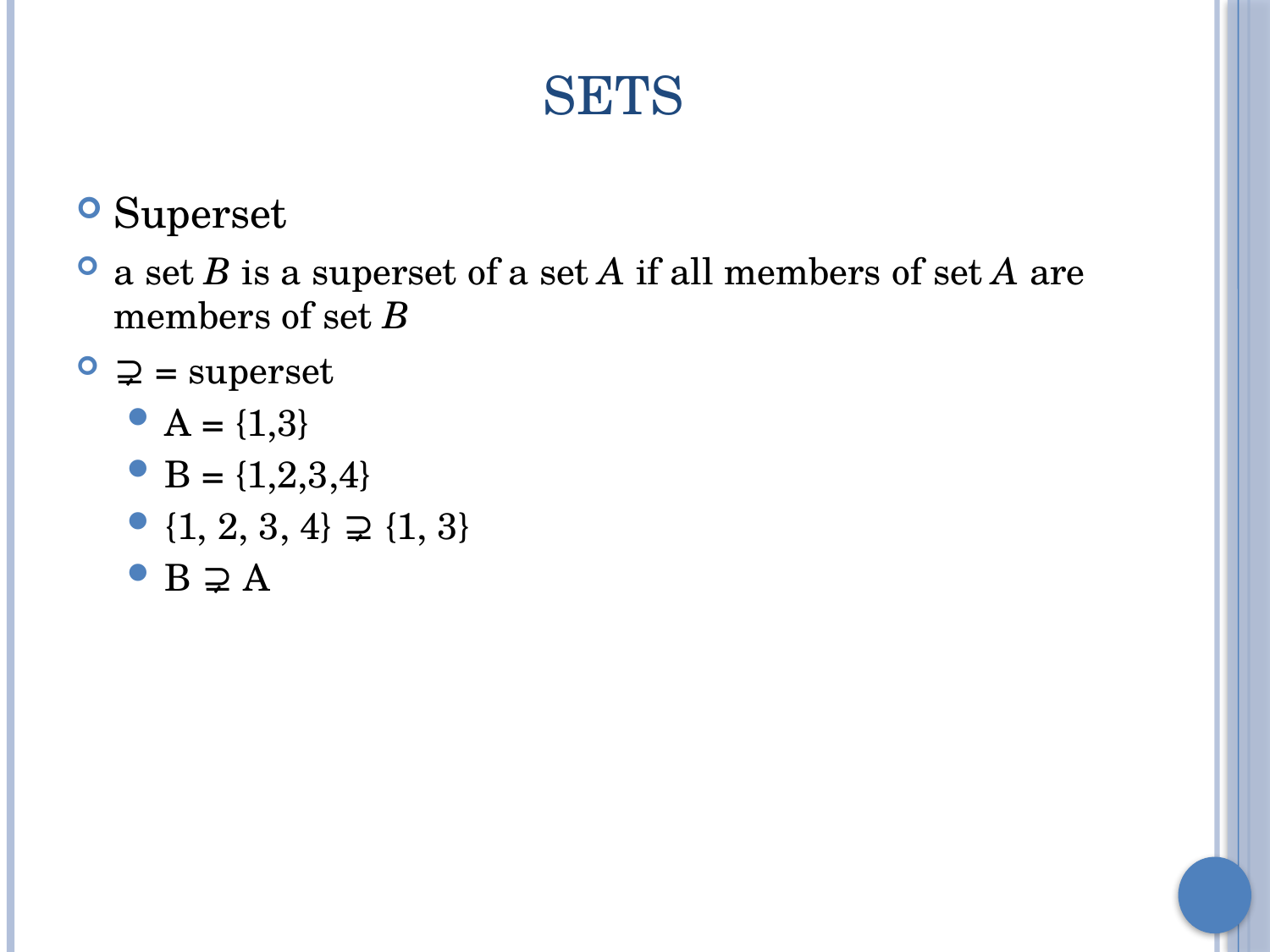

# Sets
Superset
a set B is a superset of a set A if all members of set A are members of set B
⊋ = superset
A = {1,3}
B = {1,2,3,4}
{1, 2, 3, 4} ⊋ {1, 3}
B ⊋ A